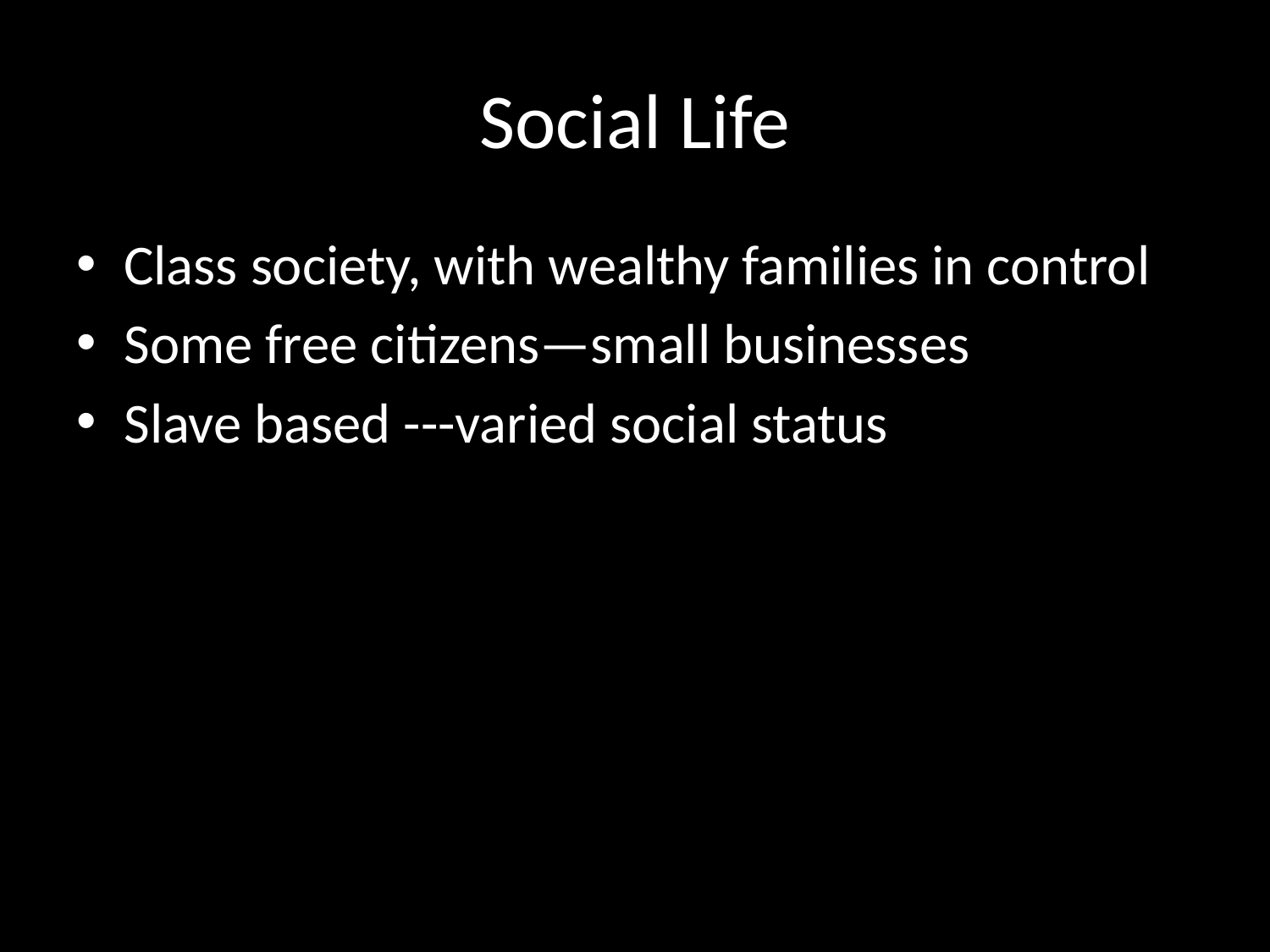

# Social Life
Class society, with wealthy families in control
Some free citizens—small businesses
Slave based ---varied social status